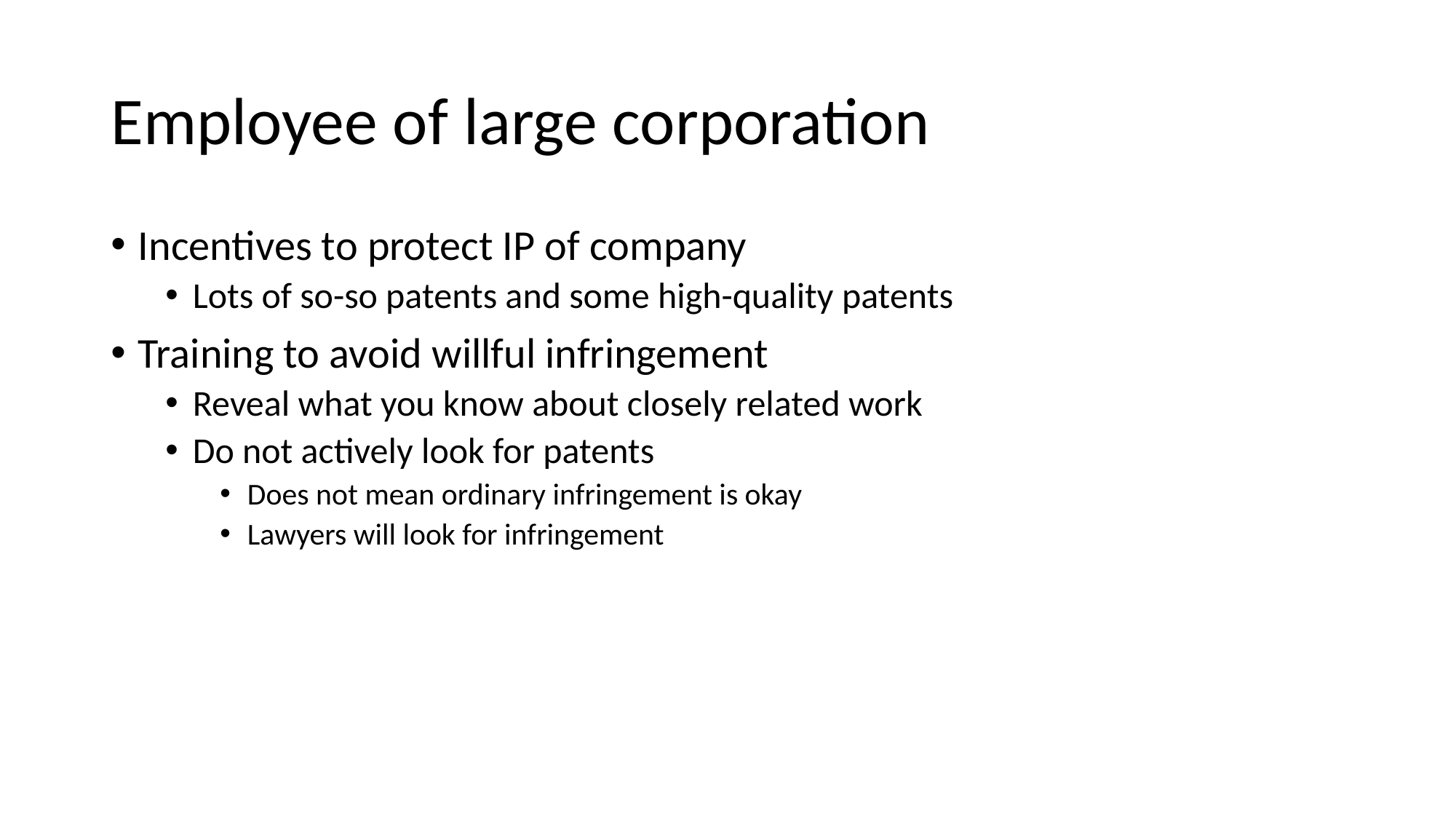

# Employee of large corporation
Incentives to protect IP of company
Lots of so-so patents and some high-quality patents
Training to avoid willful infringement
Reveal what you know about closely related work
Do not actively look for patents
Does not mean ordinary infringement is okay
Lawyers will look for infringement